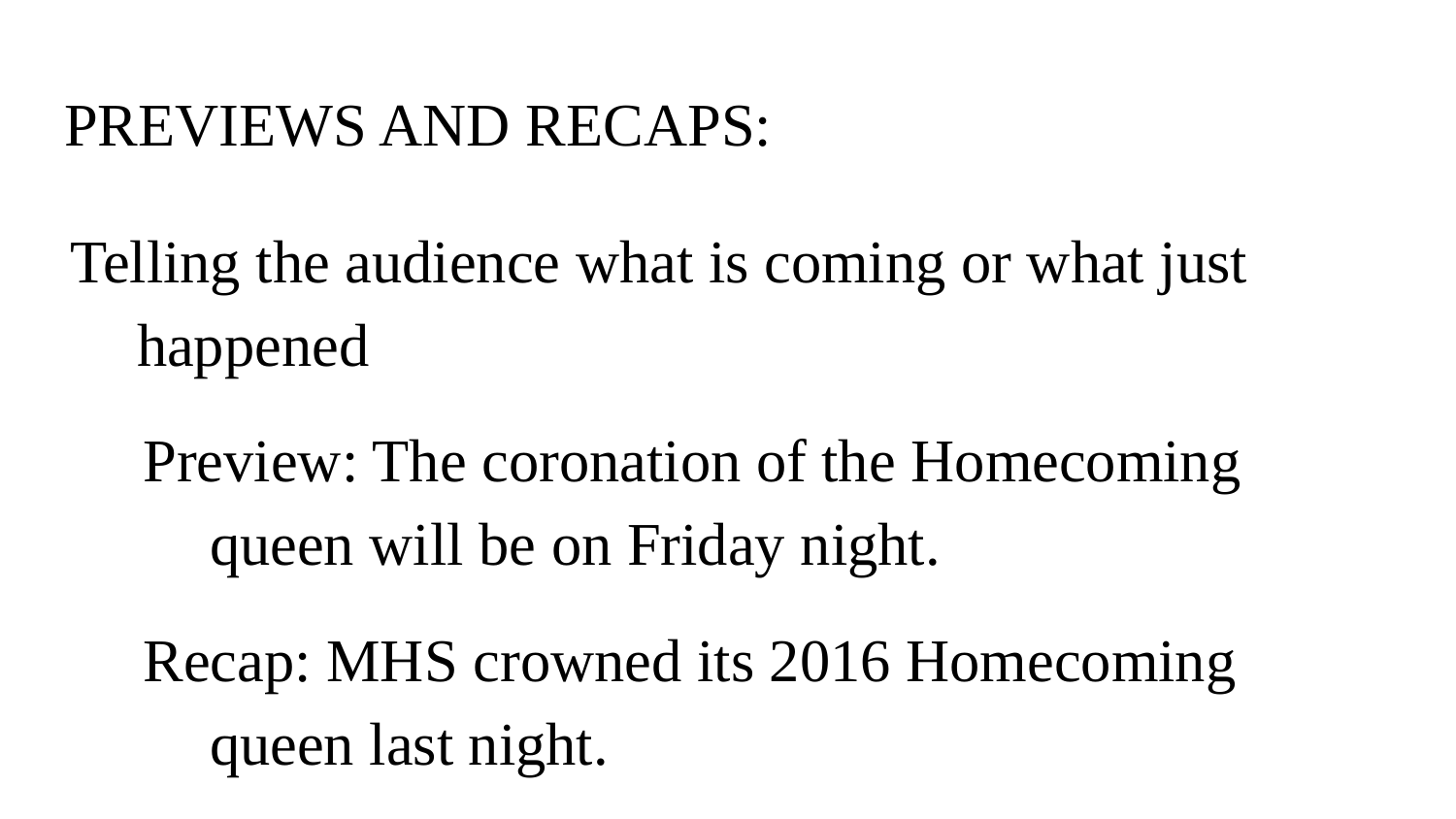

# PREVIEWS AND RECAPS:
Telling the audience what is coming or what just happened
Preview: The coronation of the Homecoming queen will be on Friday night.
Recap: MHS crowned its 2016 Homecoming queen last night.